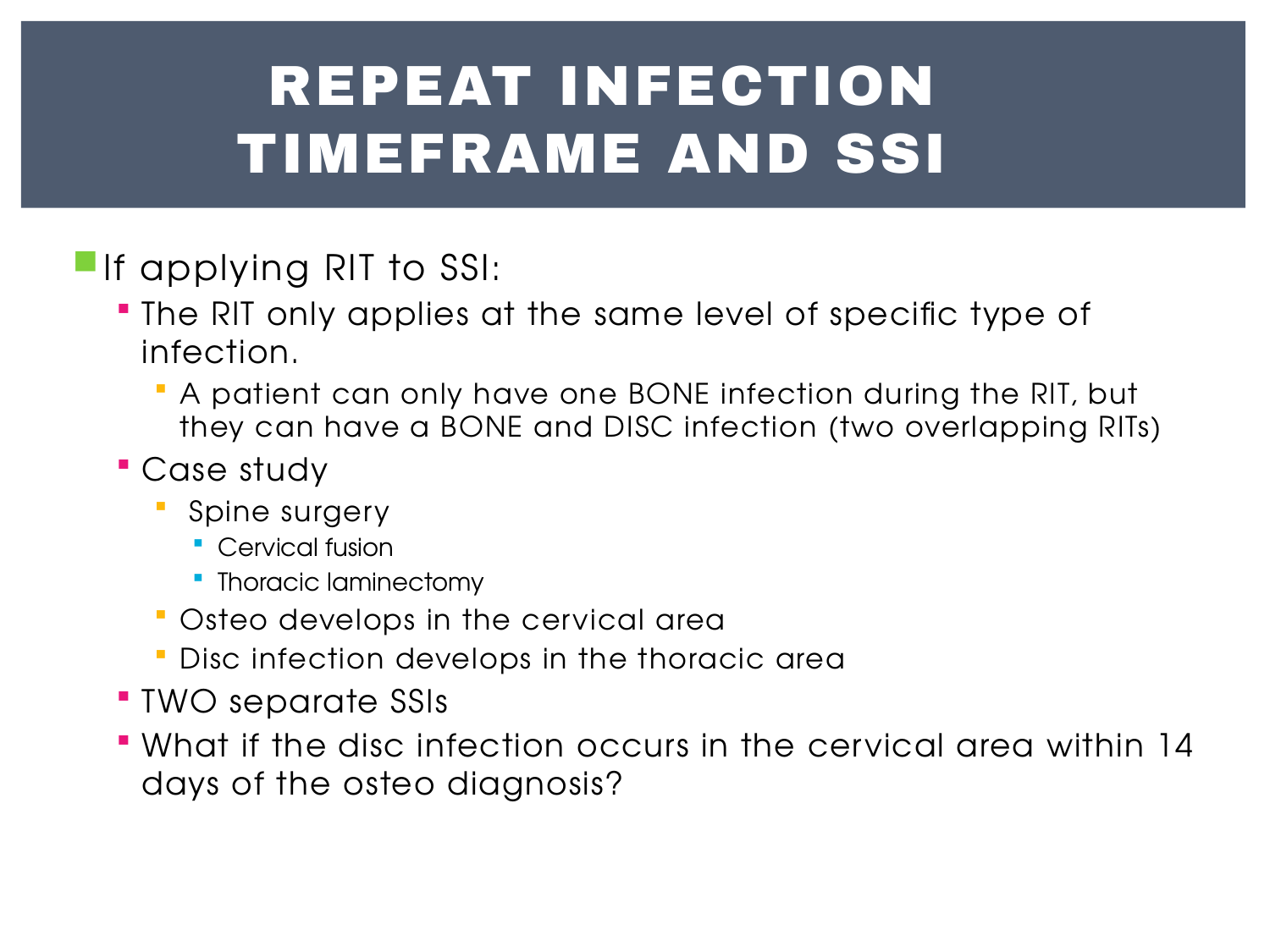

# Repeat Infection Timeframe and SSI
If applying RIT to SSI:
The RIT only applies at the same level of specific type of infection.
A patient can only have one BONE infection during the RIT, but they can have a BONE and DISC infection (two overlapping RITs)
Case study
 Spine surgery
Cervical fusion
Thoracic laminectomy
Osteo develops in the cervical area
Disc infection develops in the thoracic area
TWO separate SSIs
What if the disc infection occurs in the cervical area within 14 days of the osteo diagnosis?